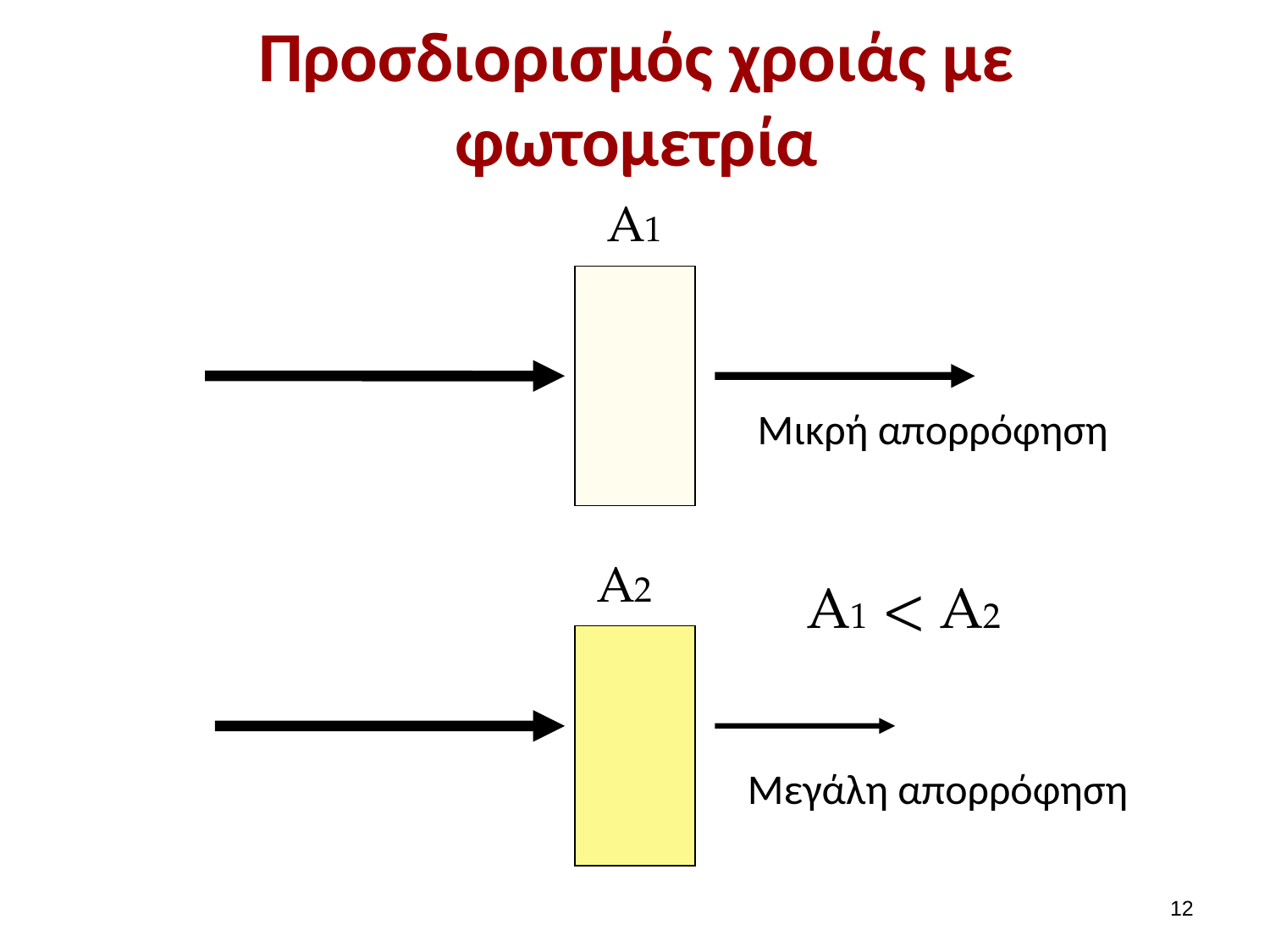

# Προσδιορισμός χροιάς με φωτομετρία
Α1

Μικρή απορρόφηση
Α2

Α1 < Α2
Μεγάλη απορρόφηση
12